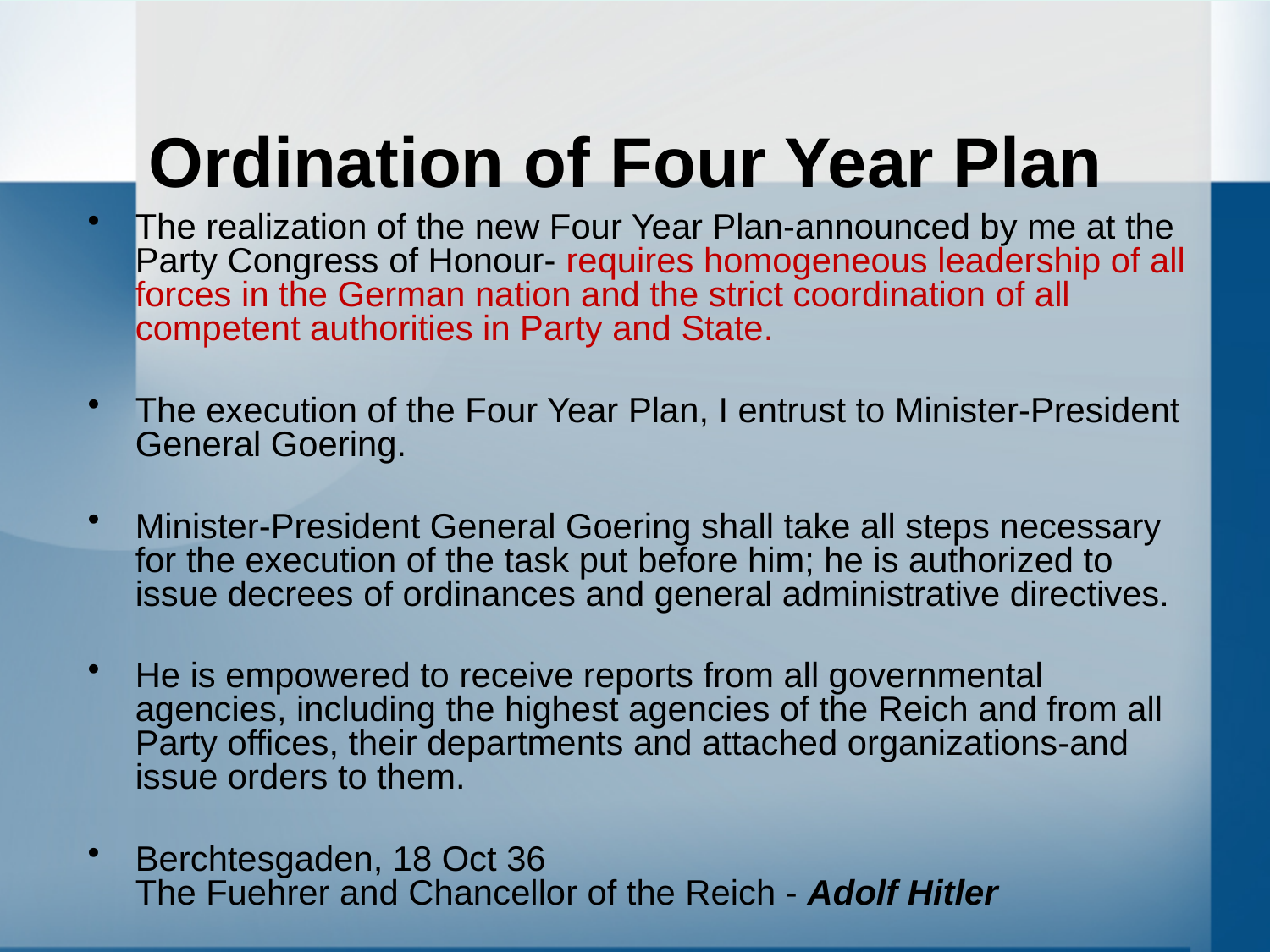

# Ordination of Four Year Plan
The realization of the new Four Year Plan-announced by me at the Party Congress of Honour- requires homogeneous leadership of all forces in the German nation and the strict coordination of all competent authorities in Party and State.

The execution of the Four Year Plan, I entrust to Minister-President General Goering.

Minister-President General Goering shall take all steps necessary for the execution of the task put before him; he is authorized to issue decrees of ordinances and general administrative directives.

He is empowered to receive reports from all governmental agencies, including the highest agencies of the Reich and from all Party offices, their departments and attached organizations-and issue orders to them.

Berchtesgaden, 18 Oct 36
The Fuehrer and Chancellor of the Reich - Adolf Hitler